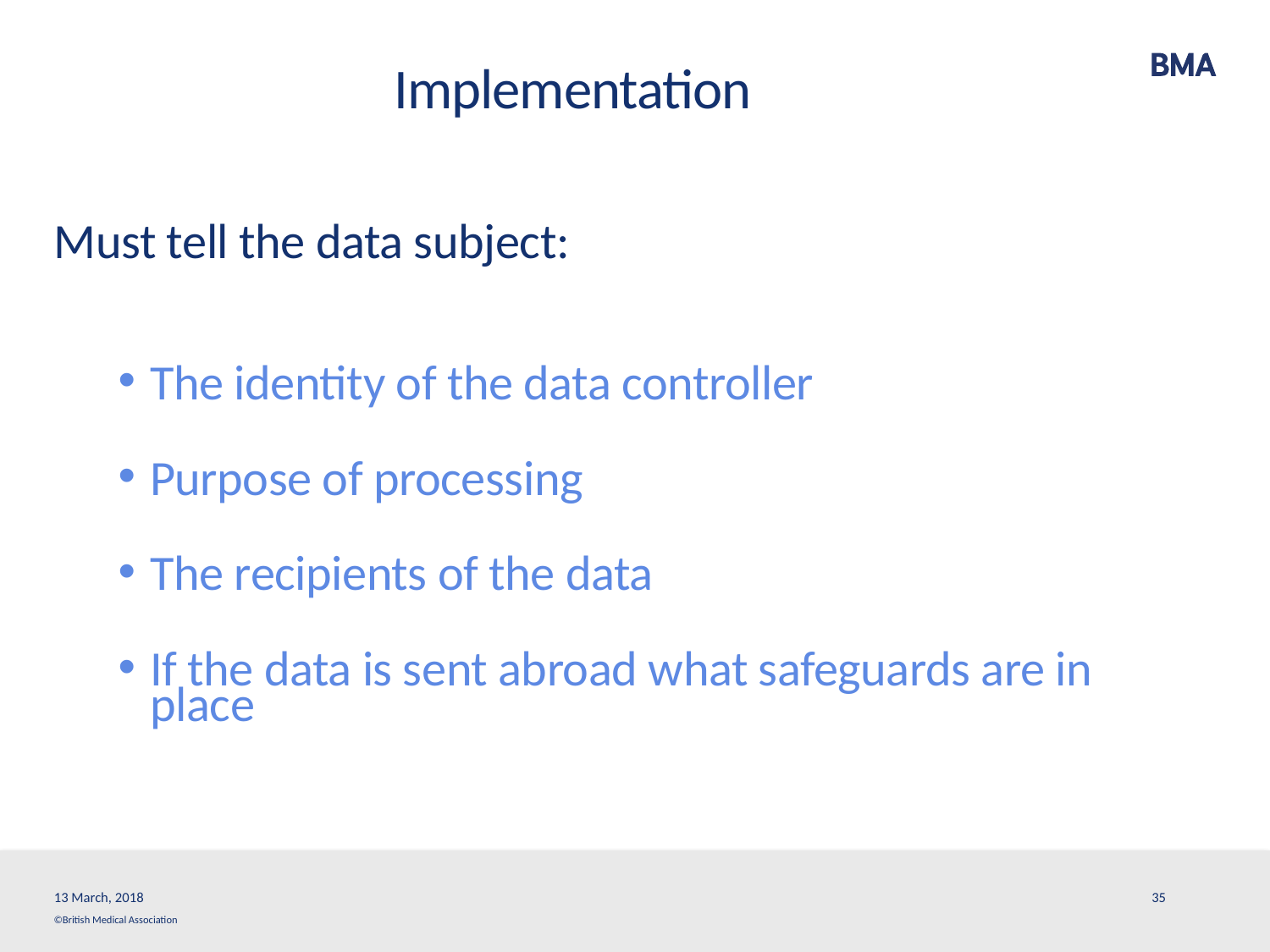

# Implementation
Must tell the data subject:

The identity of the data controller

Purpose of processing

The recipients of the data

If the data is sent abroad what safeguards are in place

13 March, 2018
35